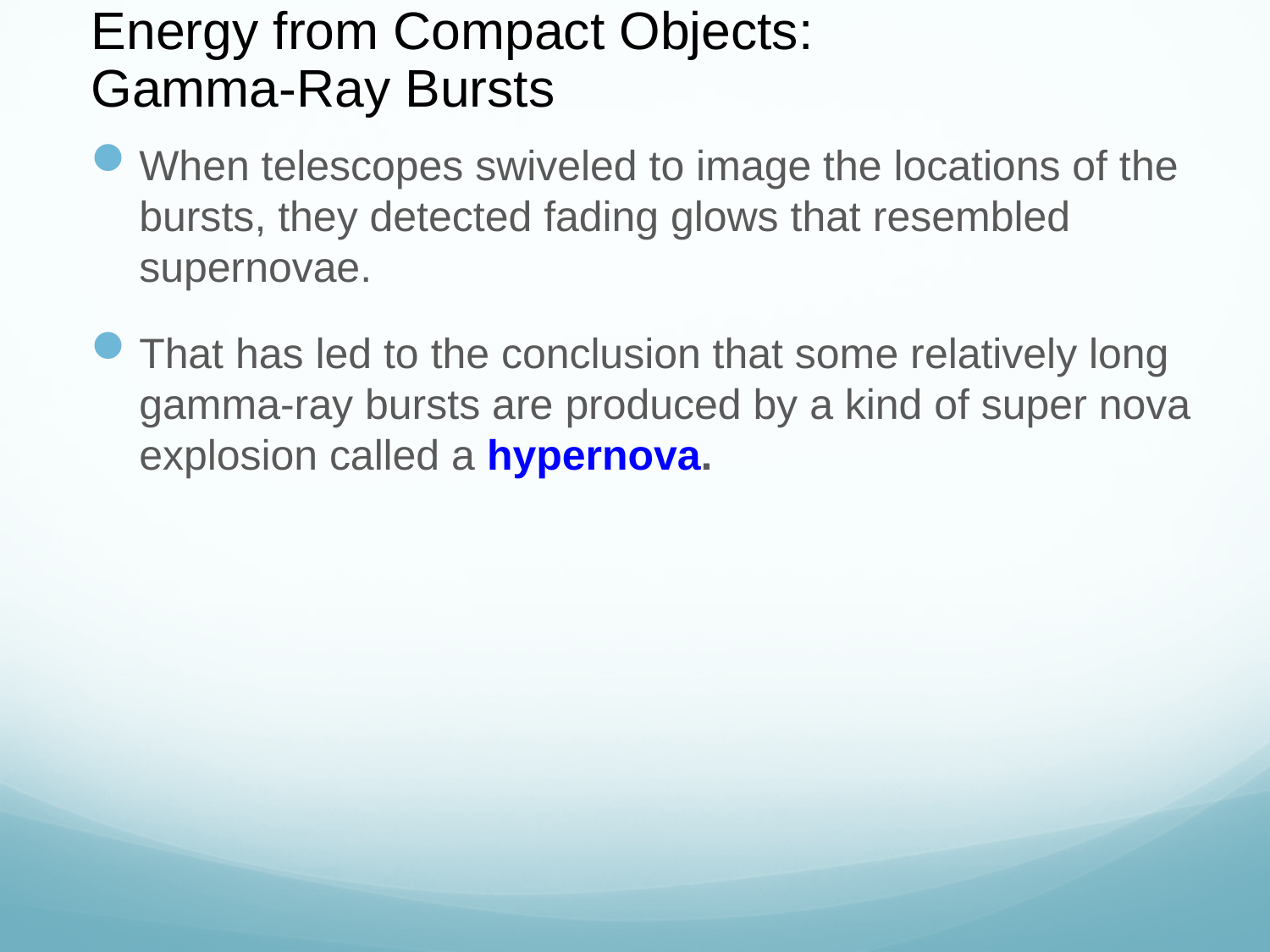

Energy from Compact Objects:
Gamma-Ray Bursts
When telescopes swiveled to image the locations of the bursts, they detected fading glows that resembled supernovae.
That has led to the conclusion that some relatively long gamma-ray bursts are produced by a kind of super nova explosion called a hypernova.